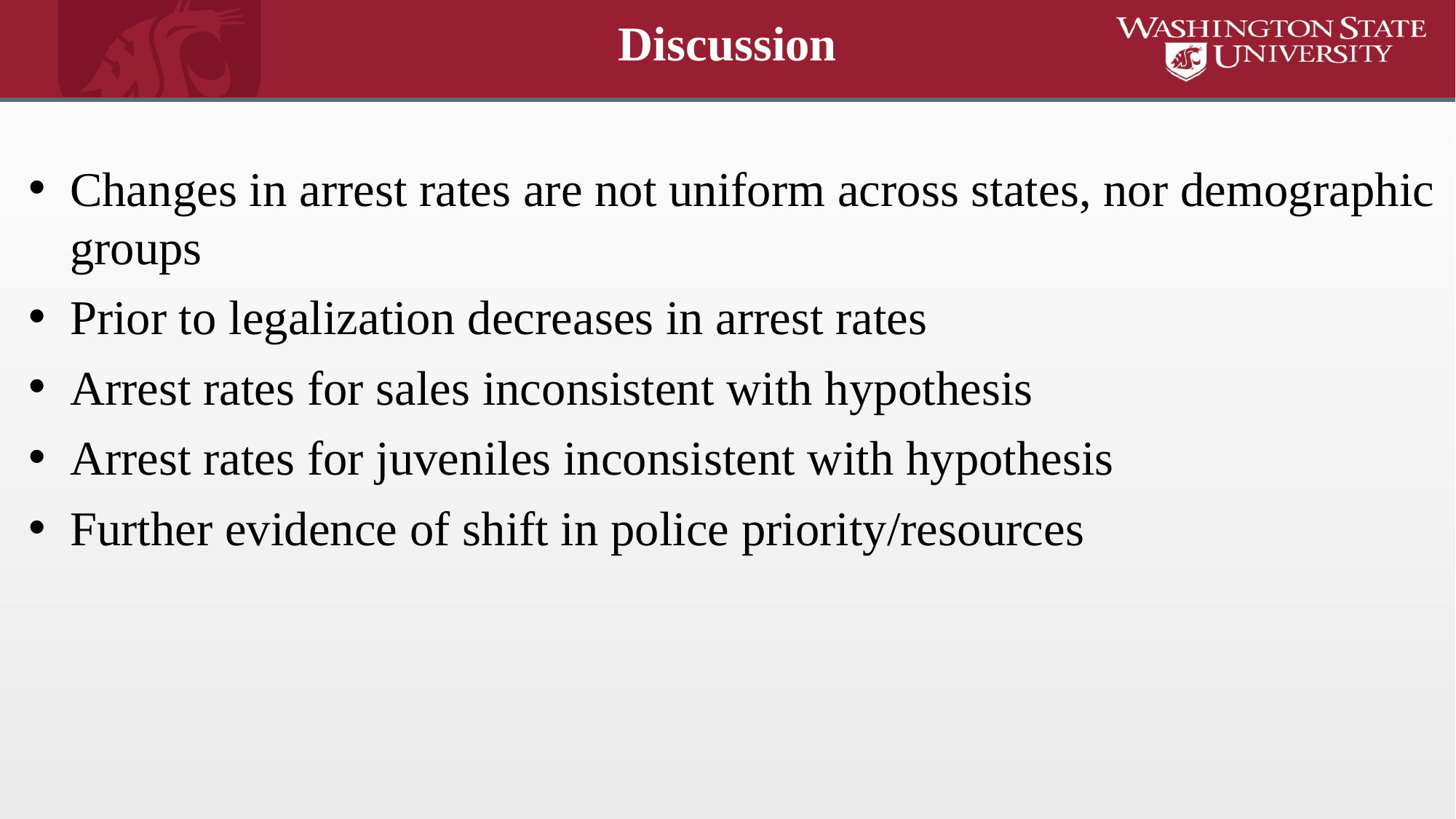

#
Discussion

Changes in arrest rates are not uniform across states, nor demographic groups
Prior to legalization decreases in arrest rates
Arrest rates for sales inconsistent with hypothesis
Arrest rates for juveniles inconsistent with hypothesis
Further evidence of shift in police priority/resources